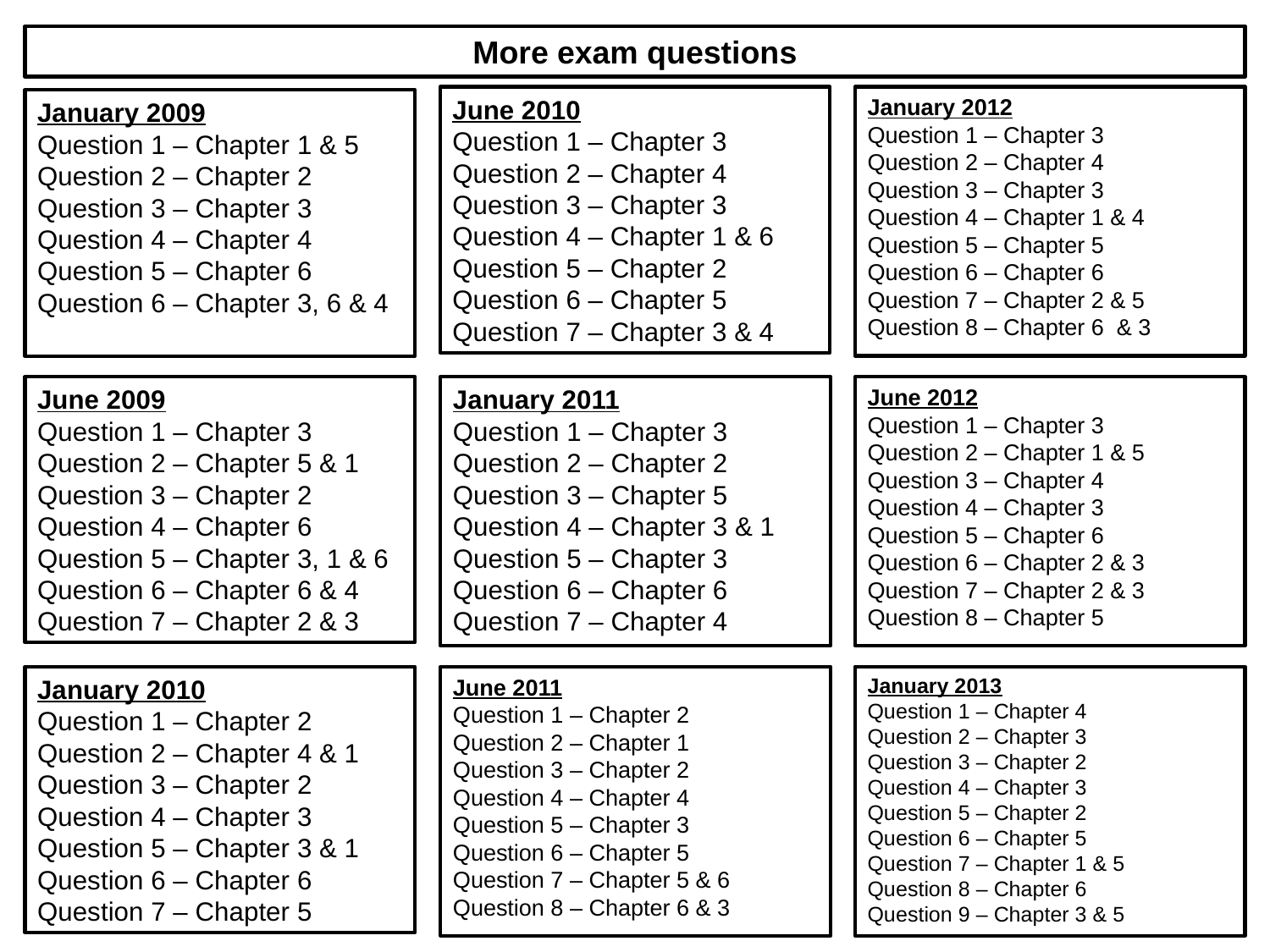

More exam questions
June 2010
Question 1 – Chapter 3
Question 2 – Chapter 4
Question 3 – Chapter 3
Question 4 – Chapter 1 & 6
Question 5 – Chapter 2
Question 6 – Chapter 5
Question 7 – Chapter 3 & 4
January 2012
Question 1 – Chapter 3
Question 2 – Chapter 4
Question 3 – Chapter 3
Question 4 – Chapter 1 & 4
Question 5 – Chapter 5
Question 6 – Chapter 6
Question 7 – Chapter 2 & 5
Question 8 – Chapter 6  & 3
January 2009
Question 1 – Chapter 1 & 5
Question 2 – Chapter 2
Question 3 – Chapter 3
Question 4 – Chapter 4
Question 5 – Chapter 6
Question 6 – Chapter 3, 6 & 4
June 2009
Question 1 – Chapter 3
Question 2 – Chapter 5 & 1
Question 3 – Chapter 2
Question 4 – Chapter 6
Question 5 – Chapter 3, 1 & 6
Question 6 – Chapter 6 & 4
Question 7 – Chapter 2 & 3
January 2011
Question 1 – Chapter 3
Question 2 – Chapter 2 Question 3 – Chapter 5
Question 4 – Chapter 3 & 1
Question 5 – Chapter 3 Question 6 – Chapter 6
Question 7 – Chapter 4
June 2012
Question 1 – Chapter 3
Question 2 – Chapter 1 & 5
Question 3 – Chapter 4
Question 4 – Chapter 3
Question 5 – Chapter 6
Question 6 – Chapter 2 & 3
Question 7 – Chapter 2 & 3
Question 8 – Chapter 5
January 2010
Question 1 – Chapter 2
Question 2 – Chapter 4 & 1
Question 3 – Chapter 2
Question 4 – Chapter 3
Question 5 – Chapter 3 & 1
Question 6 – Chapter 6
Question 7 – Chapter 5
June 2011
Question 1 – Chapter 2
Question 2 – Chapter 1
Question 3 – Chapter 2
Question 4 – Chapter 4
Question 5 – Chapter 3
Question 6 – Chapter 5
Question 7 – Chapter 5 & 6
Question 8 – Chapter 6 & 3
January 2013
Question 1 – Chapter 4
Question 2 – Chapter 3
Question 3 – Chapter 2
Question 4 – Chapter 3
Question 5 – Chapter 2
Question 6 – Chapter 5
Question 7 – Chapter 1 & 5
Question 8 – Chapter 6
Question 9 – Chapter 3 & 5